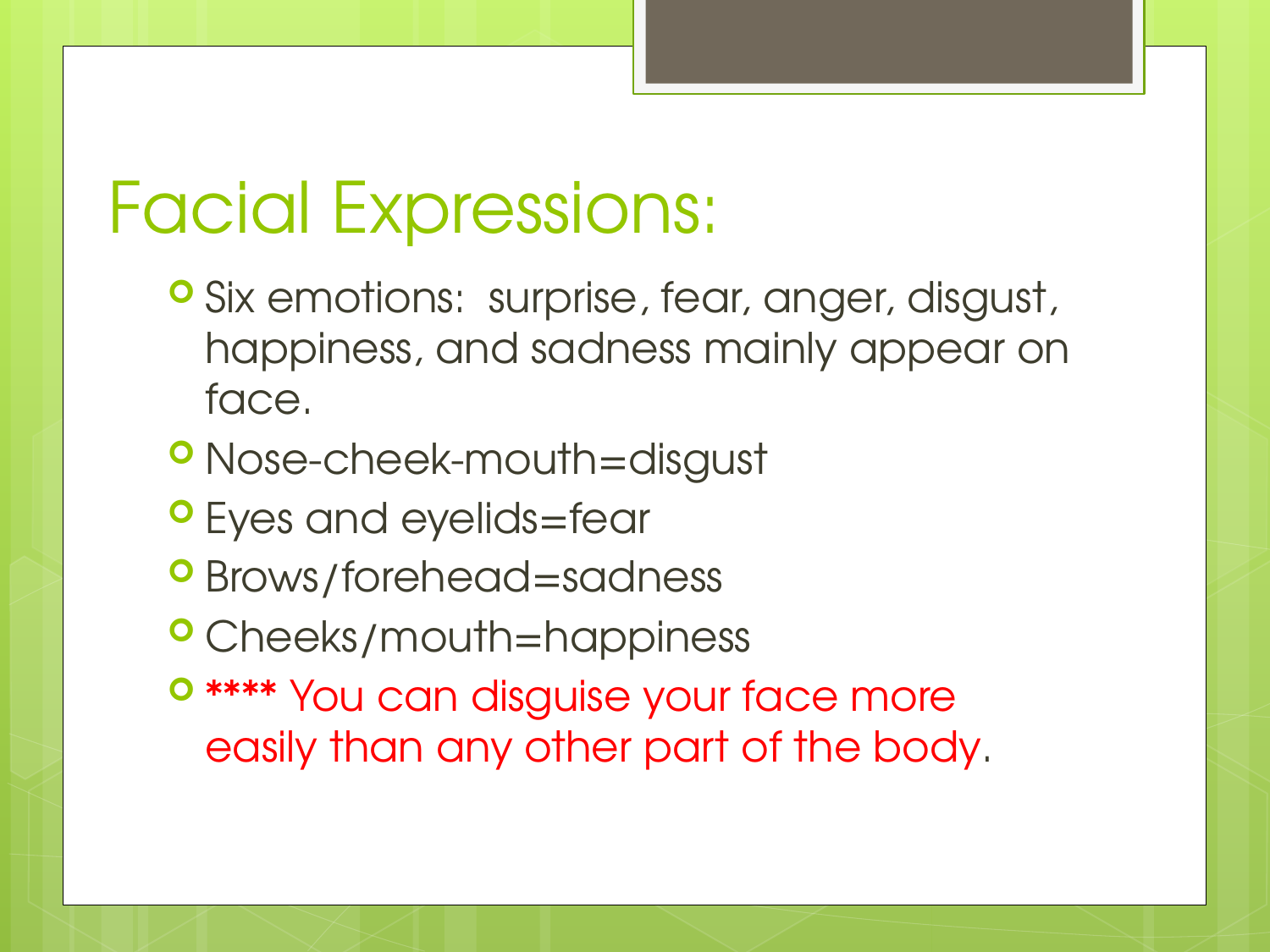

# Facial Expressions:
Six emotions:  surprise, fear, anger, disgust, happiness, and sadness mainly appear on face.
Nose-cheek-mouth=disgust
Eyes and eyelids=fear
Brows/forehead=sadness
Cheeks/mouth=happiness
**** You can disguise your face more easily than any other part of the body.